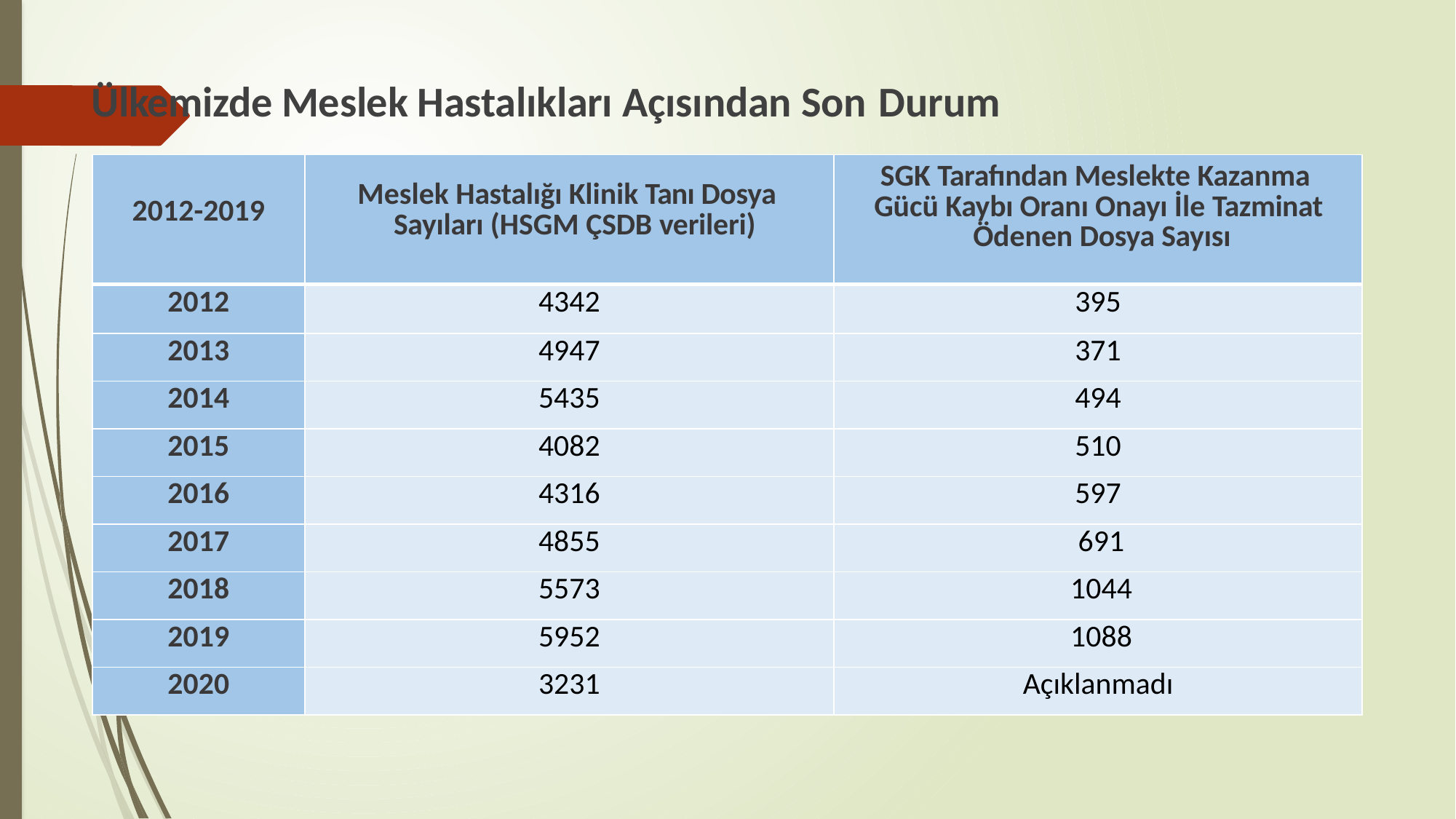

# Ülkemizde Meslek Hastalıkları Açısından Son Durum
| 2012-2019 | Meslek Hastalığı Klinik Tanı Dosya Sayıları (HSGM ÇSDB verileri) | SGK Tarafından Meslekte Kazanma Gücü Kaybı Oranı Onayı İle Tazminat Ödenen Dosya Sayısı |
| --- | --- | --- |
| 2012 | 4342 | 395 |
| 2013 | 4947 | 371 |
| 2014 | 5435 | 494 |
| 2015 | 4082 | 510 |
| 2016 | 4316 | 597 |
| 2017 | 4855 | 691 |
| 2018 | 5573 | 1044 |
| 2019 | 5952 | 1088 |
| 2020 | 3231 | Açıklanmadı |